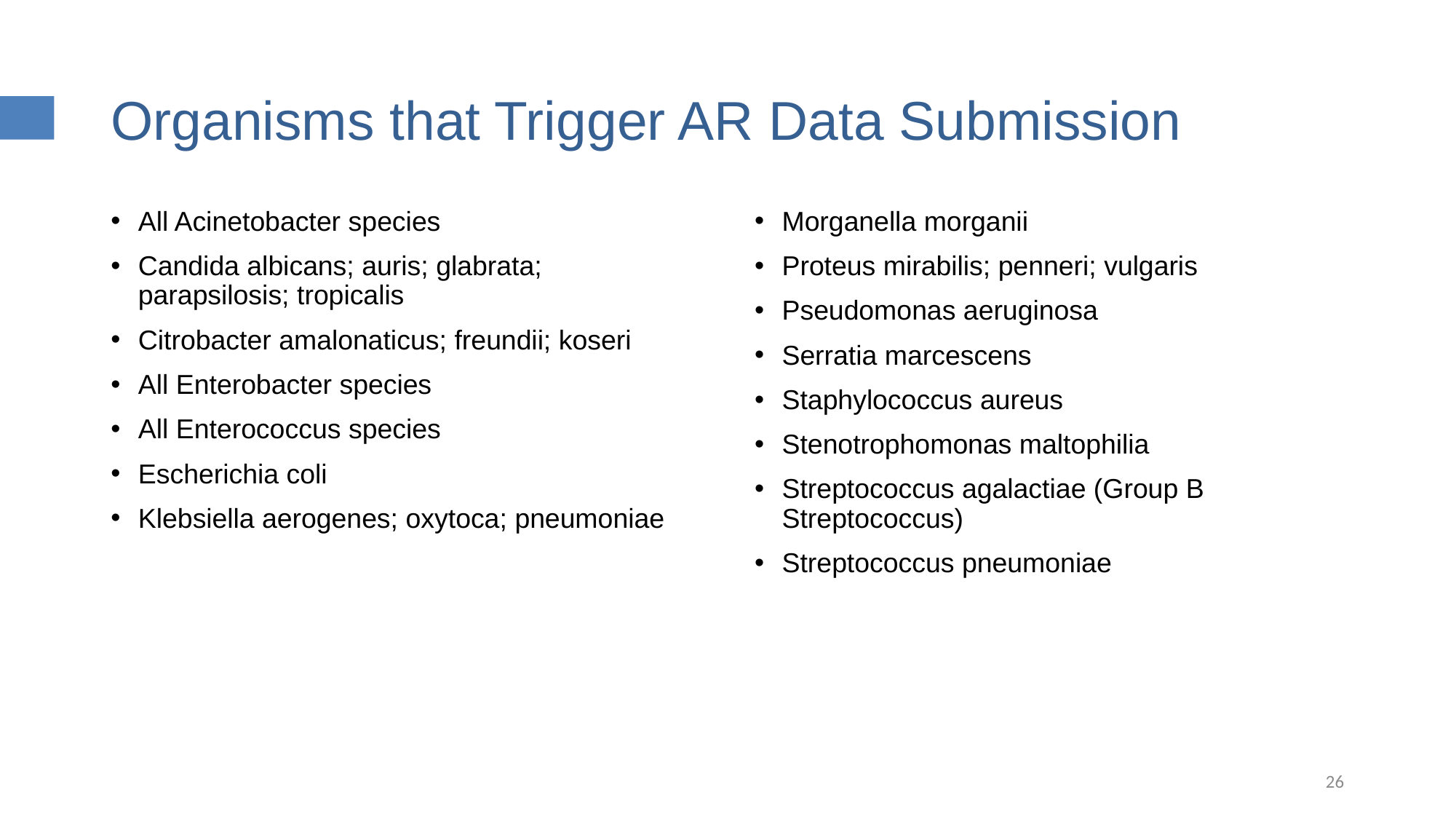

# Organisms that Trigger AR Data Submission
All Acinetobacter species
Candida albicans; auris; glabrata; parapsilosis; tropicalis
Citrobacter amalonaticus; freundii; koseri
All Enterobacter species
All Enterococcus species
Escherichia coli
Klebsiella aerogenes; oxytoca; pneumoniae
Morganella morganii
Proteus mirabilis; penneri; vulgaris
Pseudomonas aeruginosa
Serratia marcescens
Staphylococcus aureus
Stenotrophomonas maltophilia
Streptococcus agalactiae (Group B Streptococcus)
Streptococcus pneumoniae
26